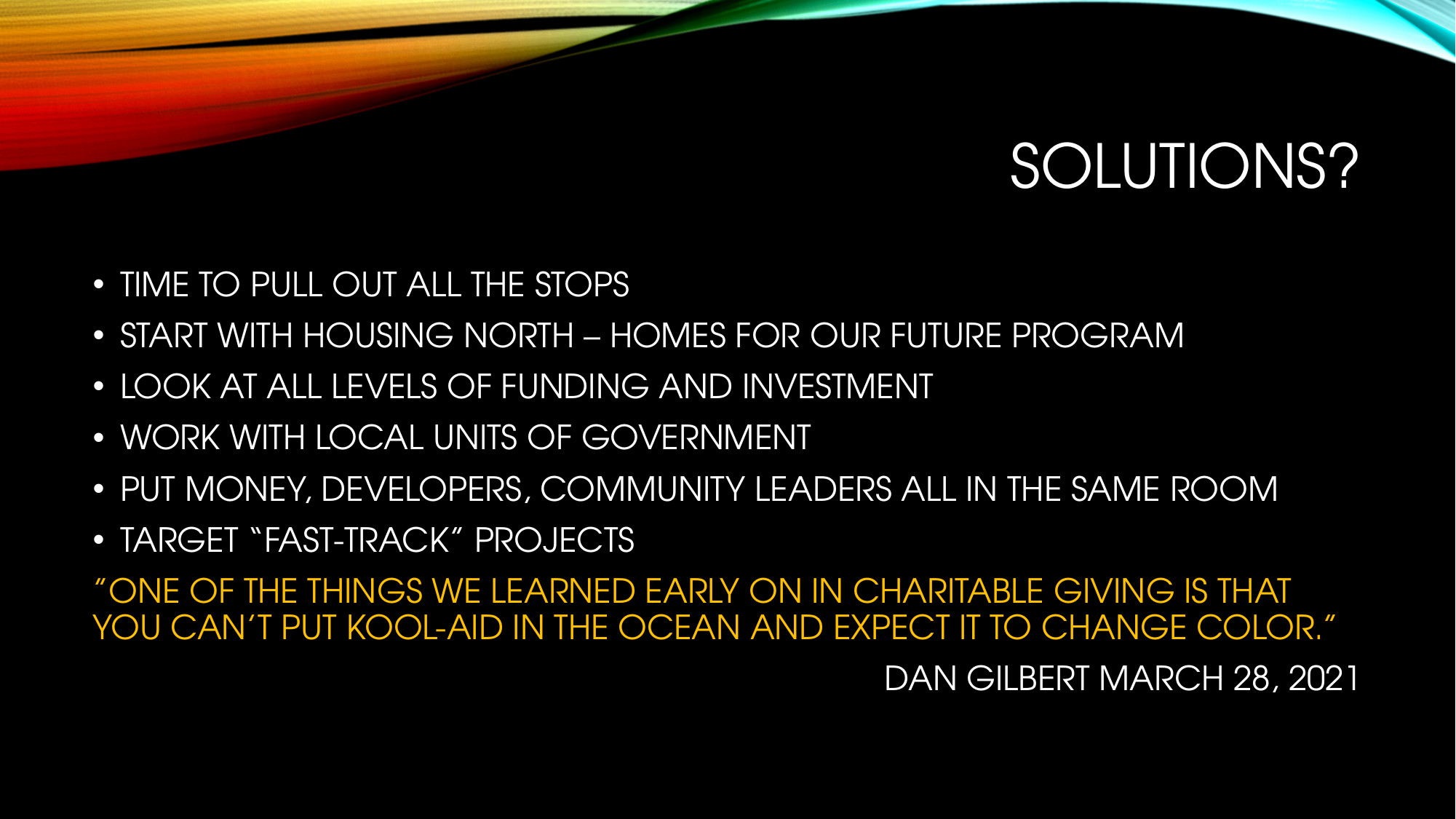

# Solutions?
TIME TO PULL OUT ALL THE STOPS
START WITH HOUSING NORTH – HOMES FOR OUR FUTURE PROGRAM
LOOK AT ALL LEVELS OF FUNDING AND INVESTMENT
WORK WITH LOCAL UNITS OF GOVERNMENT
PUT MONEY, DEVELOPERS, COMMUNITY LEADERS ALL IN THE SAME ROOM
TARGET “FAST-TRACK” PROJECTS
”ONE OF THE THINGS WE LEARNED EARLY ON IN CHARITABLE GIVING IS THAT YOU CAN’T PUT KOOL-AID IN THE OCEAN AND EXPECT IT TO CHANGE COLOR.”
DAN GILBERT MARCH 28, 2021